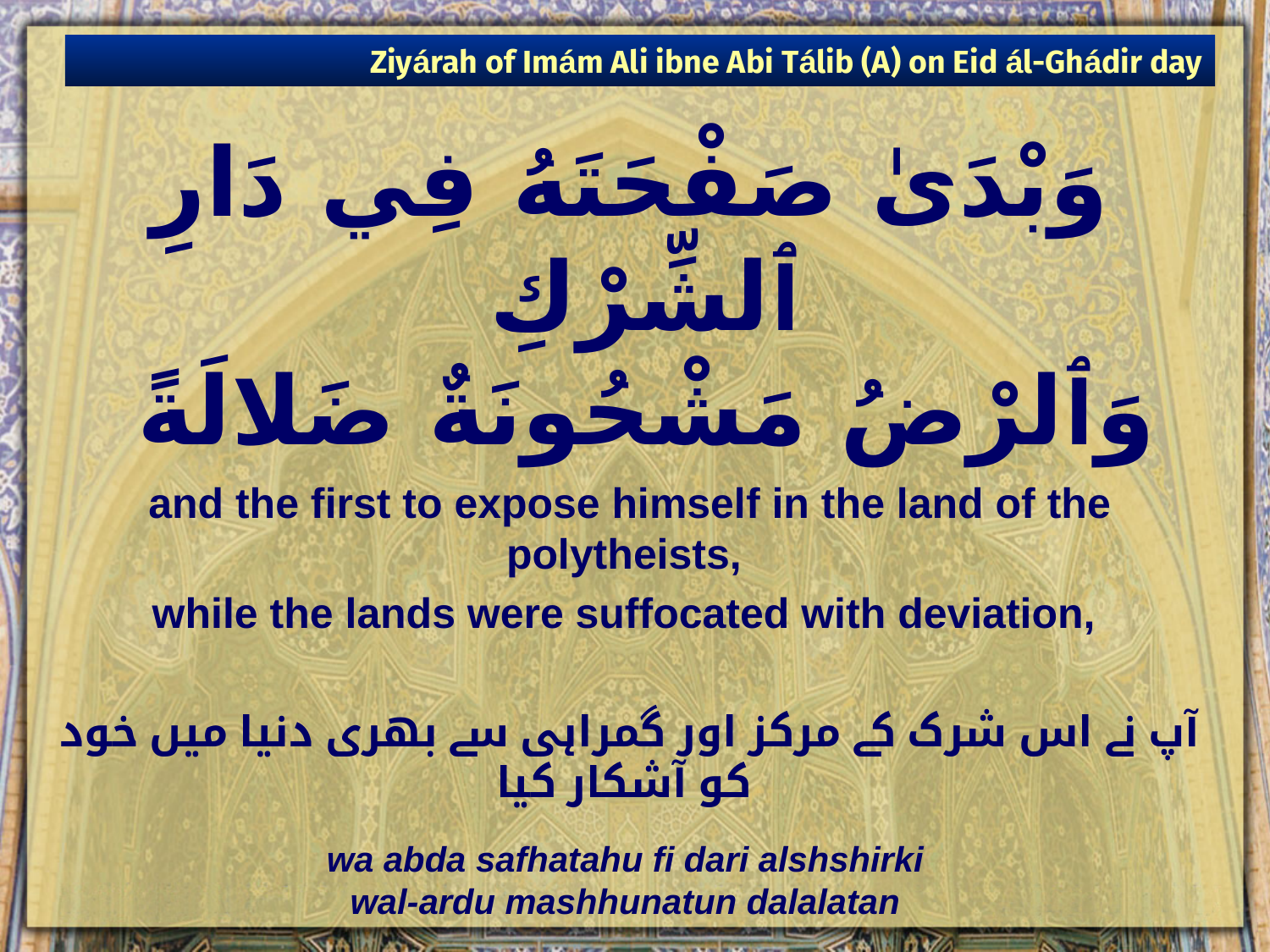

Ziyárah of Imám Ali ibne Abi Tálib (A) on Eid ál-Ghádir day
# وَبْدَىٰ صَفْحَتَهُ فِي دَارِ ٱلشِّرْكِ وَٱلرْضُ مَشْحُونَةٌ ضَلالَةً
and the first to expose himself in the land of the polytheists,
while the lands were suffocated with deviation,

آپ نے اس شرک کے مرکز اور گمراہی سے بھری دنیا میں خود کو آشکار کیا
wa abda safhatahu fi dari alshshirki
wal-ardu mashhunatun dalalatan